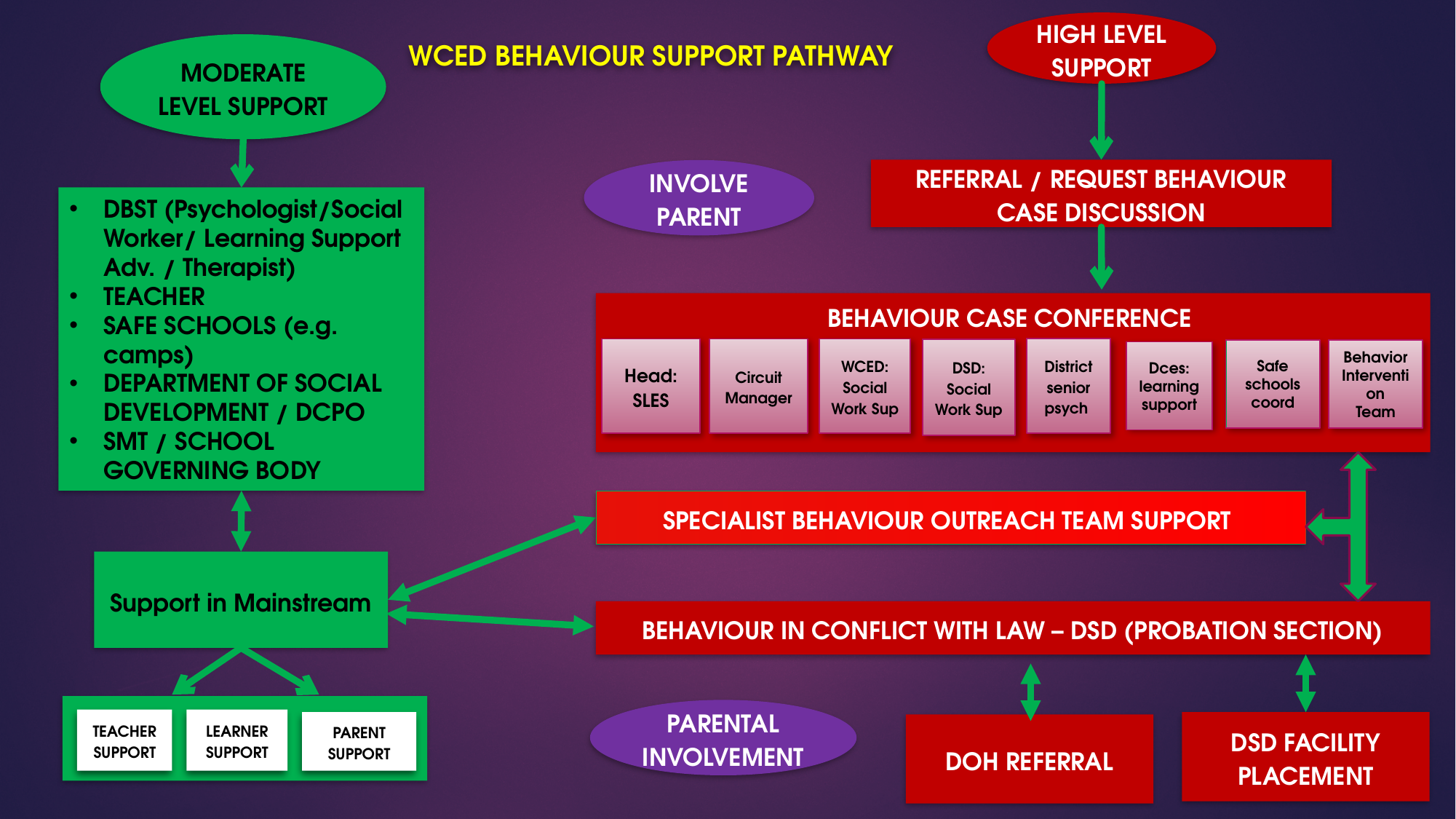

HIGH LEVEL SUPPORT
WCED BEHAVIOUR SUPPORT PATHWAY
MODERATE LEVEL SUPPORT
REFERRAL / REQUEST BEHAVIOUR CASE DISCUSSION
INVOLVE PARENT
DBST (Psychologist/Social Worker/ Learning Support Adv. / Therapist)
TEACHER
SAFE SCHOOLS (e.g. camps)
DEPARTMENT OF SOCIAL DEVELOPMENT / DCPO
SMT / SCHOOL GOVERNING BODY
BEHAVIOUR CASE CONFERENCE
District senior psych
Head: SLES
Circuit Manager
WCED: Social Work Sup
DSD: Social Work Sup
Safe schools coord
Behavior Intervention
Team
Dces: learning support
SPECIALIST BEHAVIOUR OUTREACH TEAM SUPPORT

Support in Mainstream
BEHAVIOUR IN CONFLICT WITH LAW – DSD (PROBATION SECTION)

PARENTAL INVOLVEMENT
TEACHER SUPPORT
LEARNER SUPPORT
PARENT SUPPORT
DSD FACILITY PLACEMENT
DOH REFERRAL